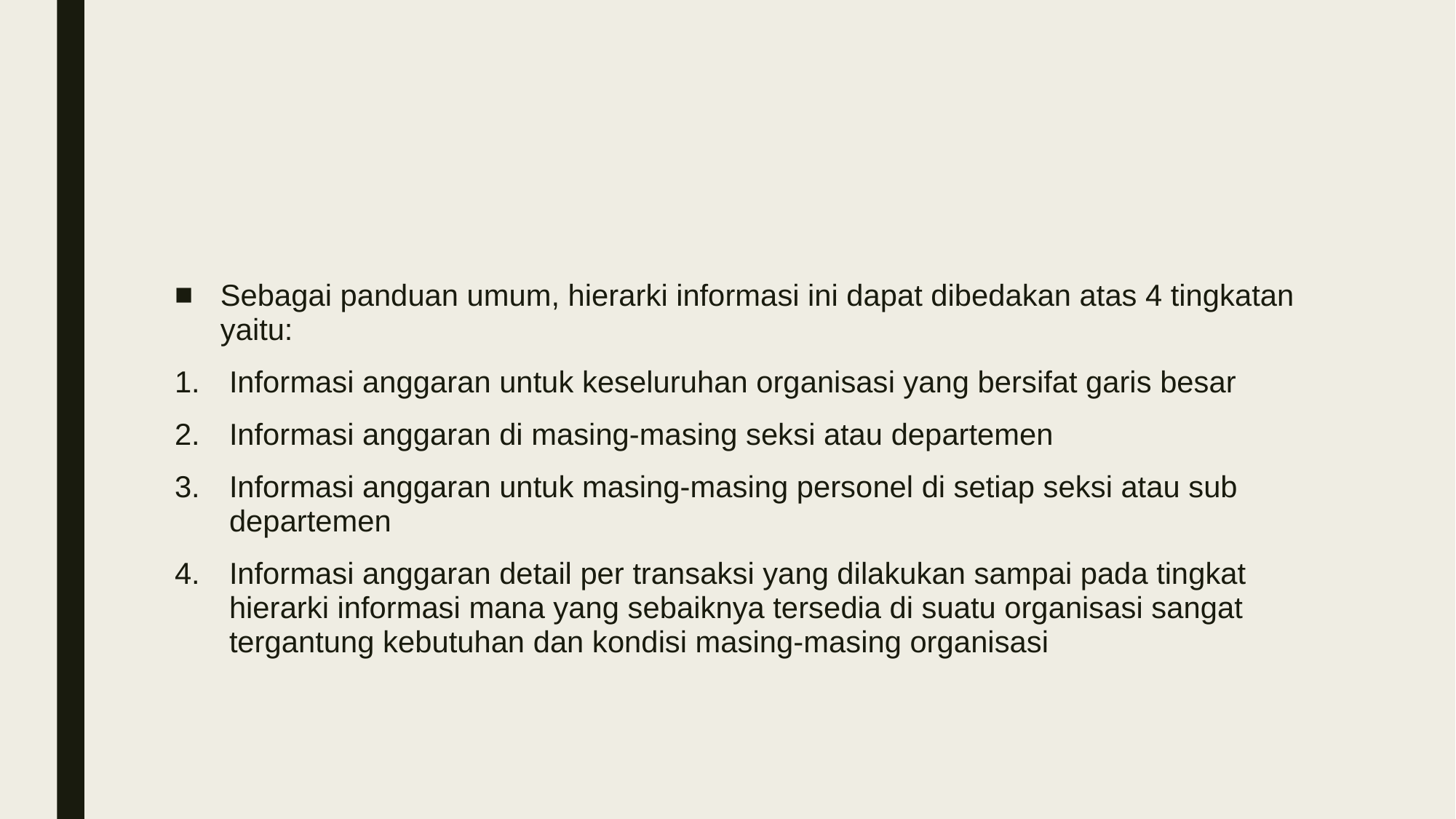

#
Sebagai panduan umum, hierarki informasi ini dapat dibedakan atas 4 tingkatan yaitu:
Informasi anggaran untuk keseluruhan organisasi yang bersifat garis besar
Informasi anggaran di masing-masing seksi atau departemen
Informasi anggaran untuk masing-masing personel di setiap seksi atau sub departemen
Informasi anggaran detail per transaksi yang dilakukan sampai pada tingkat hierarki informasi mana yang sebaiknya tersedia di suatu organisasi sangat tergantung kebutuhan dan kondisi masing-masing organisasi